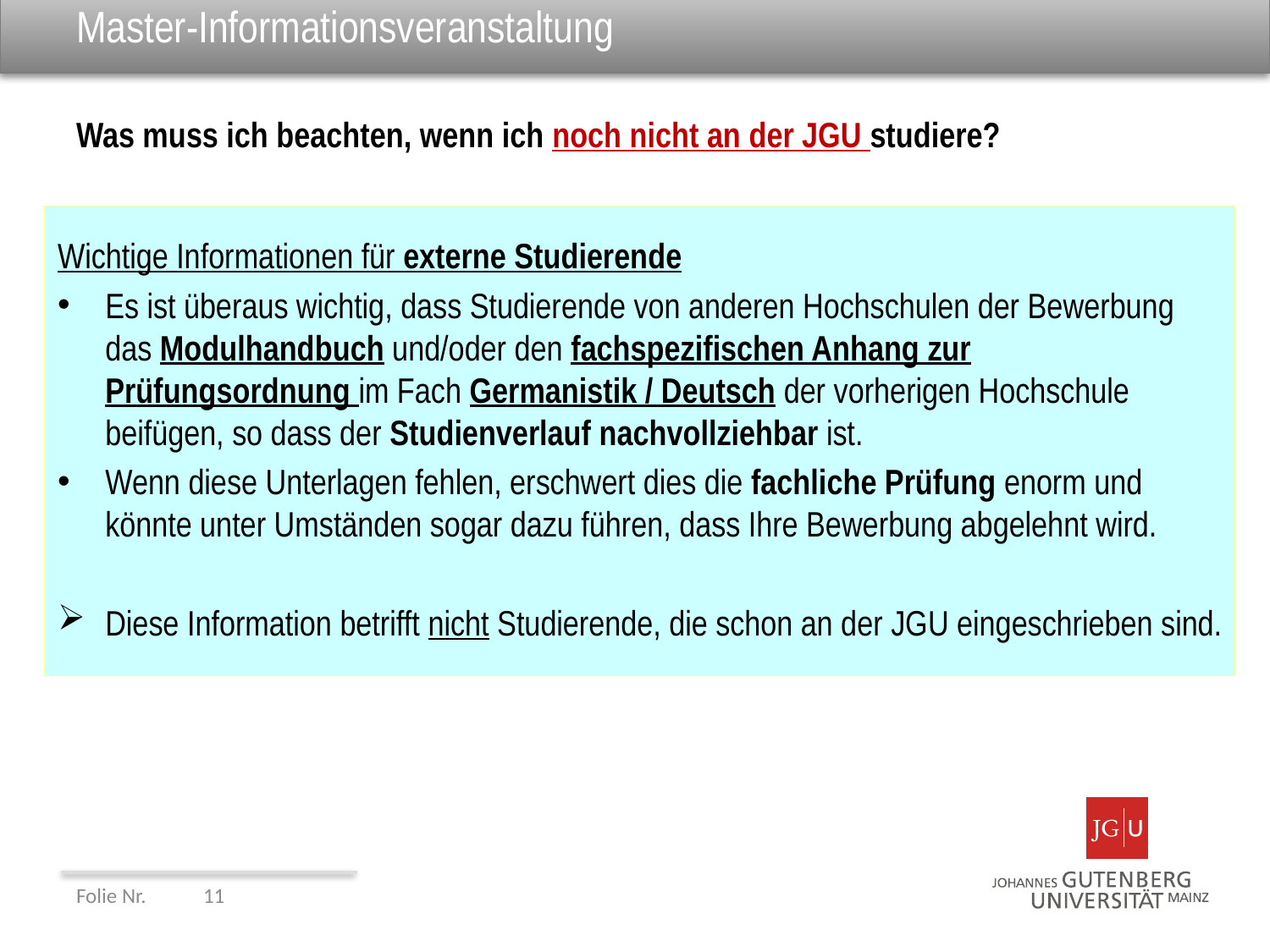

# Master-Informationsveranstaltung
Was muss ich beachten, wenn ich noch nicht an der JGU studiere?

Wichtige Informationen für externe Studierende
Es ist überaus wichtig, dass Studierende von anderen Hochschulen der Bewerbung das Modulhandbuch und/oder den fachspezifischen Anhang zur Prüfungsordnung im Fach Germanistik / Deutsch der vorherigen Hochschule beifügen, so dass der Studienverlauf nachvollziehbar ist.
Wenn diese Unterlagen fehlen, erschwert dies die fachliche Prüfung enorm und könnte unter Umständen sogar dazu führen, dass Ihre Bewerbung abgelehnt wird.

Diese Information betrifft nicht Studierende, die schon an der JGU eingeschrieben sind.

Folie Nr. 	11